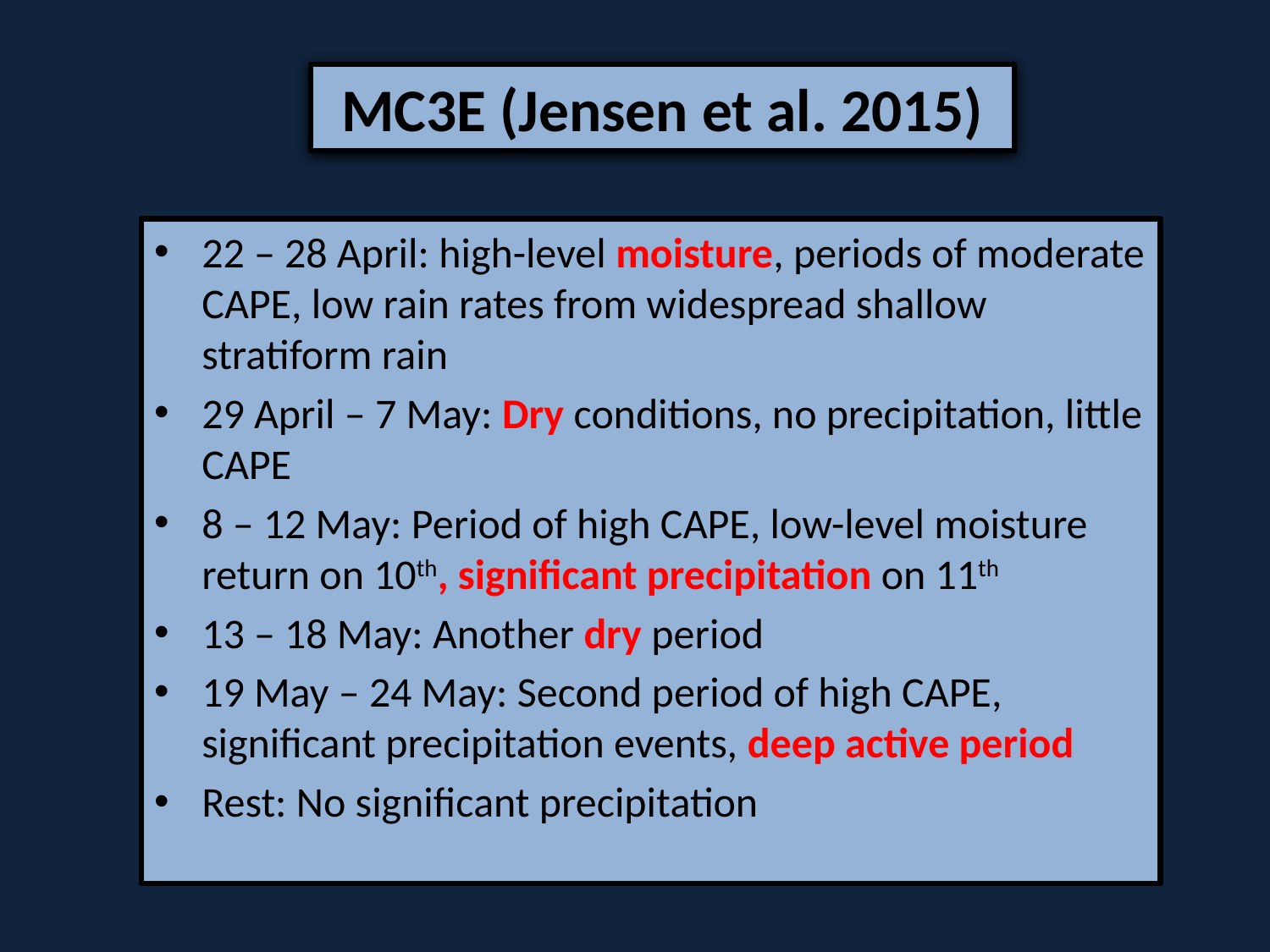

MC3E (Jensen et al. 2015)
22 – 28 April: high-level moisture, periods of moderate CAPE, low rain rates from widespread shallow stratiform rain
29 April – 7 May: Dry conditions, no precipitation, little CAPE
8 – 12 May: Period of high CAPE, low-level moisture return on 10th, significant precipitation on 11th
13 – 18 May: Another dry period
19 May – 24 May: Second period of high CAPE, significant precipitation events, deep active period
Rest: No significant precipitation